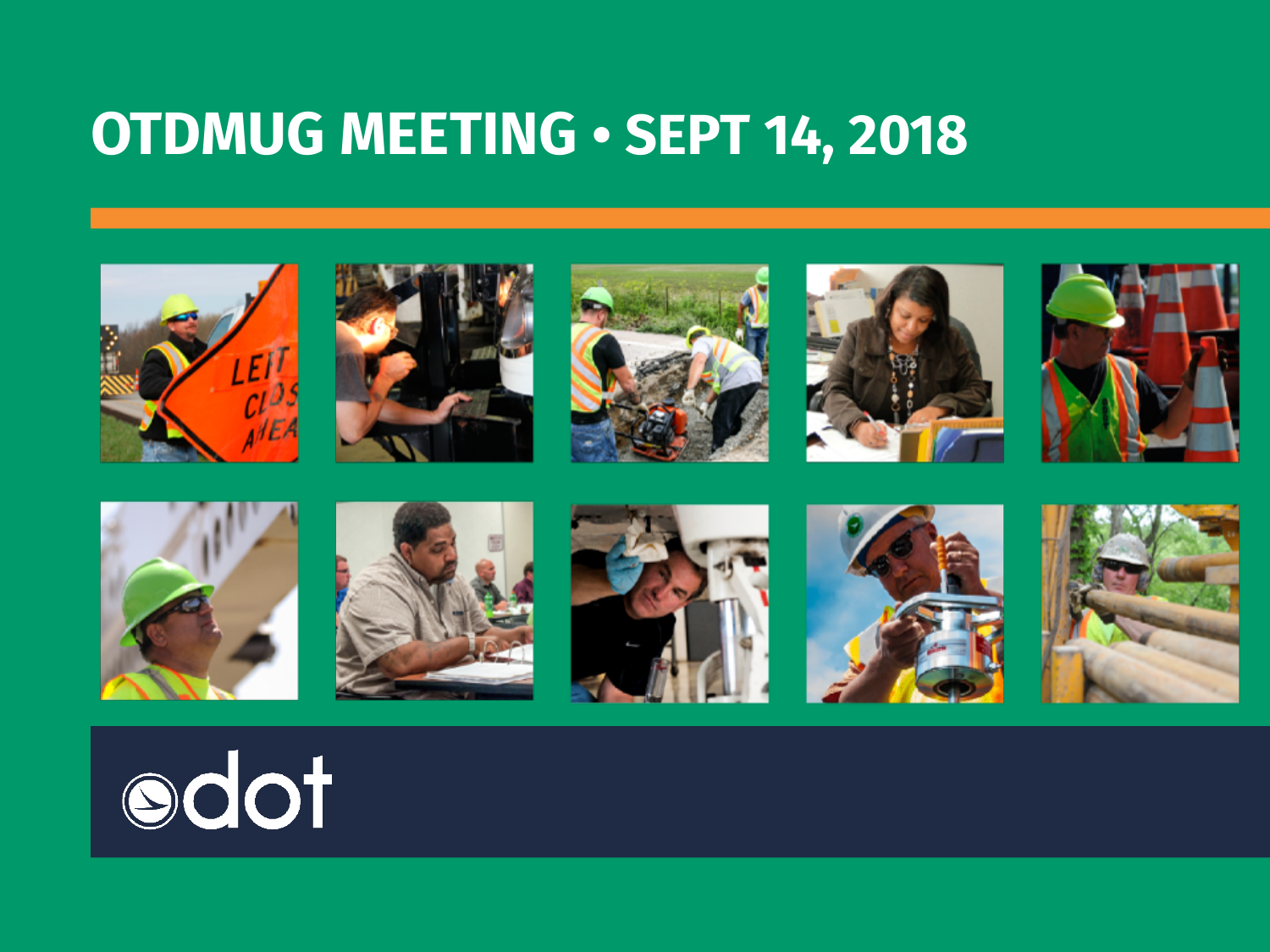

# OTDMUG Meeting • Sept 14, 2018